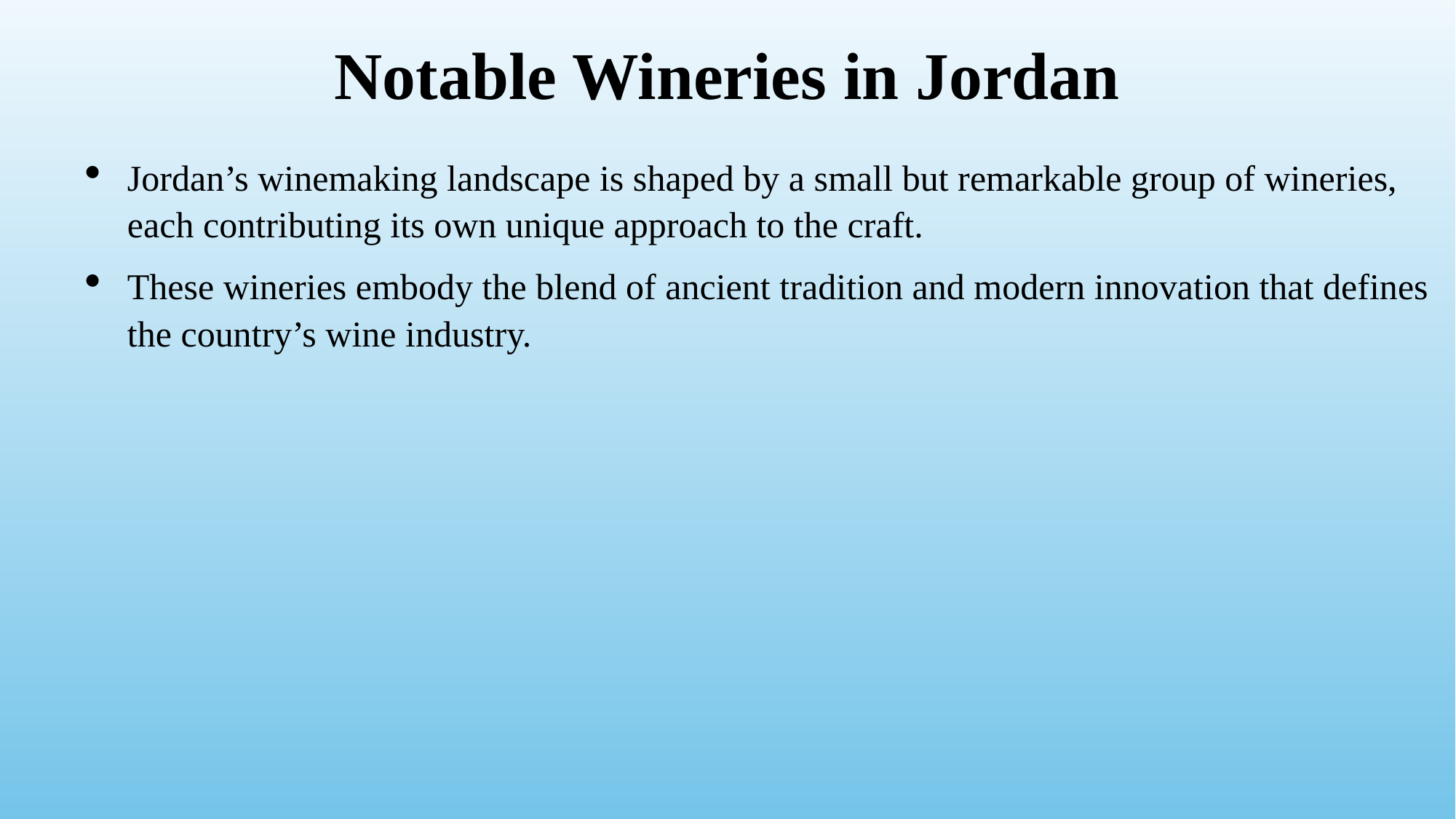

# Notable Wineries in Jordan
Jordan’s winemaking landscape is shaped by a small but remarkable group of wineries, each contributing its own unique approach to the craft.
These wineries embody the blend of ancient tradition and modern innovation that defines the country’s wine industry.